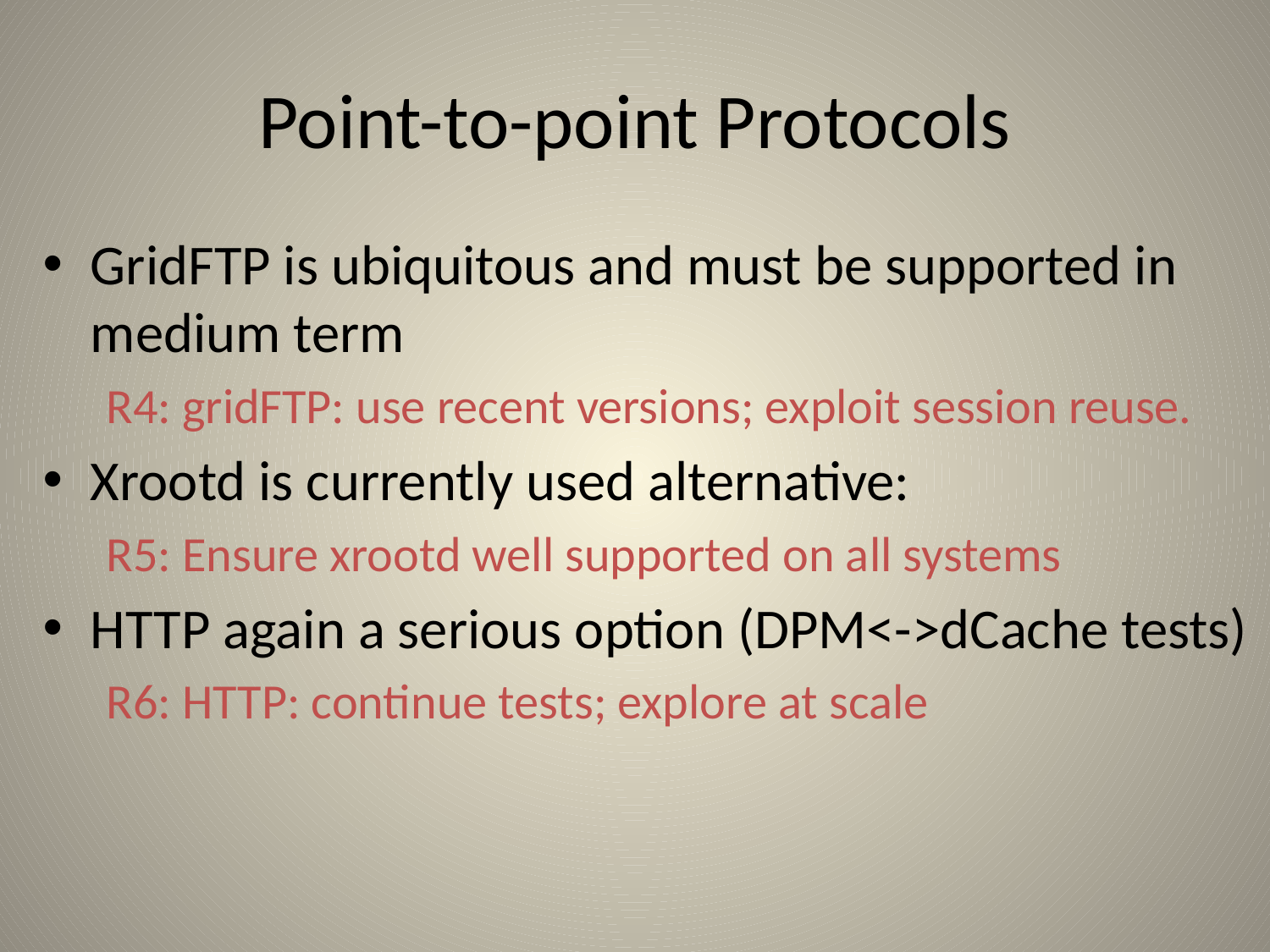

# Point-to-point Protocols
GridFTP is ubiquitous and must be supported in medium term
R4: gridFTP: use recent versions; exploit session reuse.
Xrootd is currently used alternative:
R5: Ensure xrootd well supported on all systems
HTTP again a serious option (DPM<->dCache tests)
R6: HTTP: continue tests; explore at scale